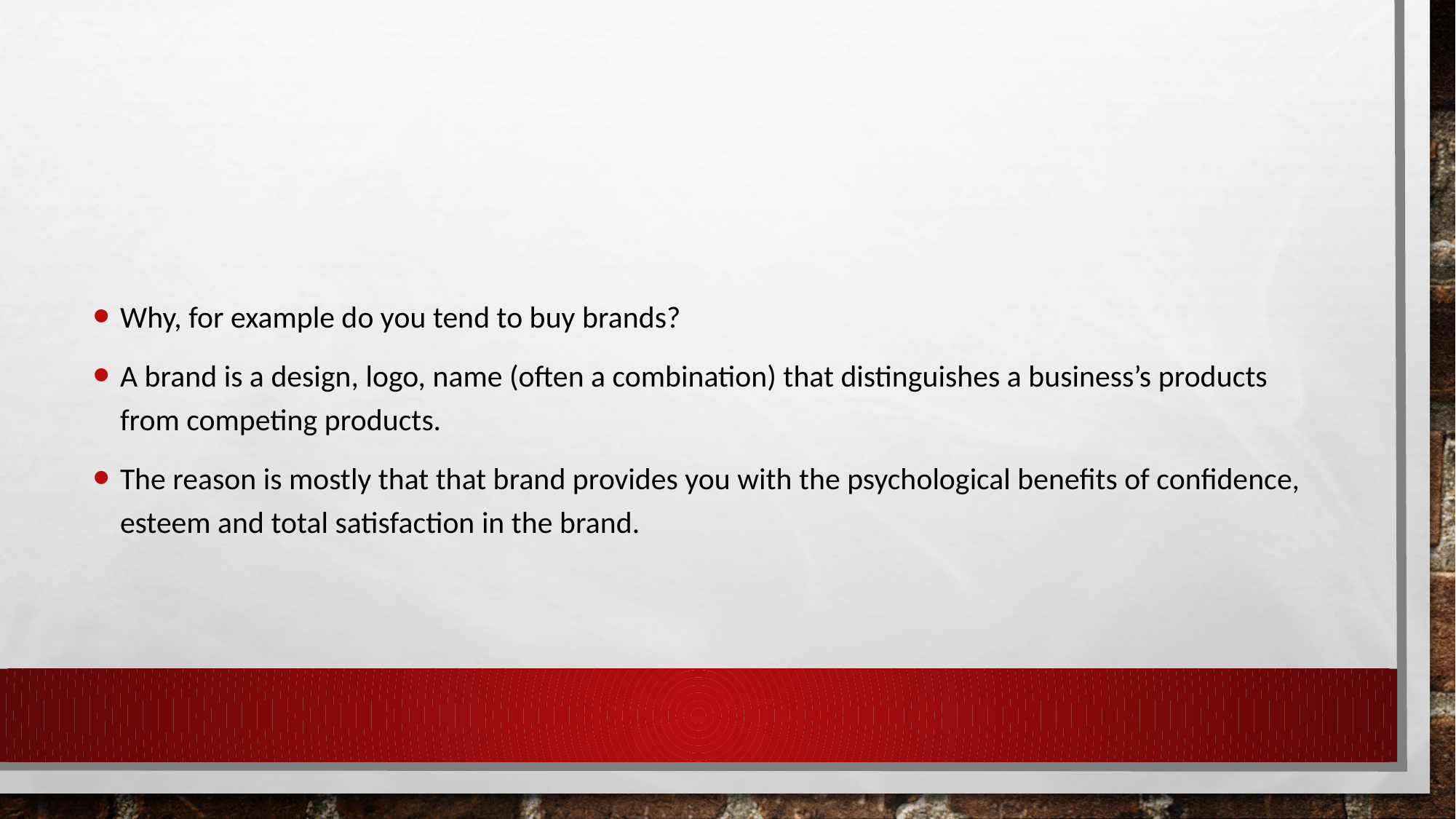

#
Why, for example do you tend to buy brands?
A brand is a design, logo, name (often a combination) that distinguishes a business’s products from competing products.
The reason is mostly that that brand provides you with the psychological benefits of confidence, esteem and total satisfaction in the brand.